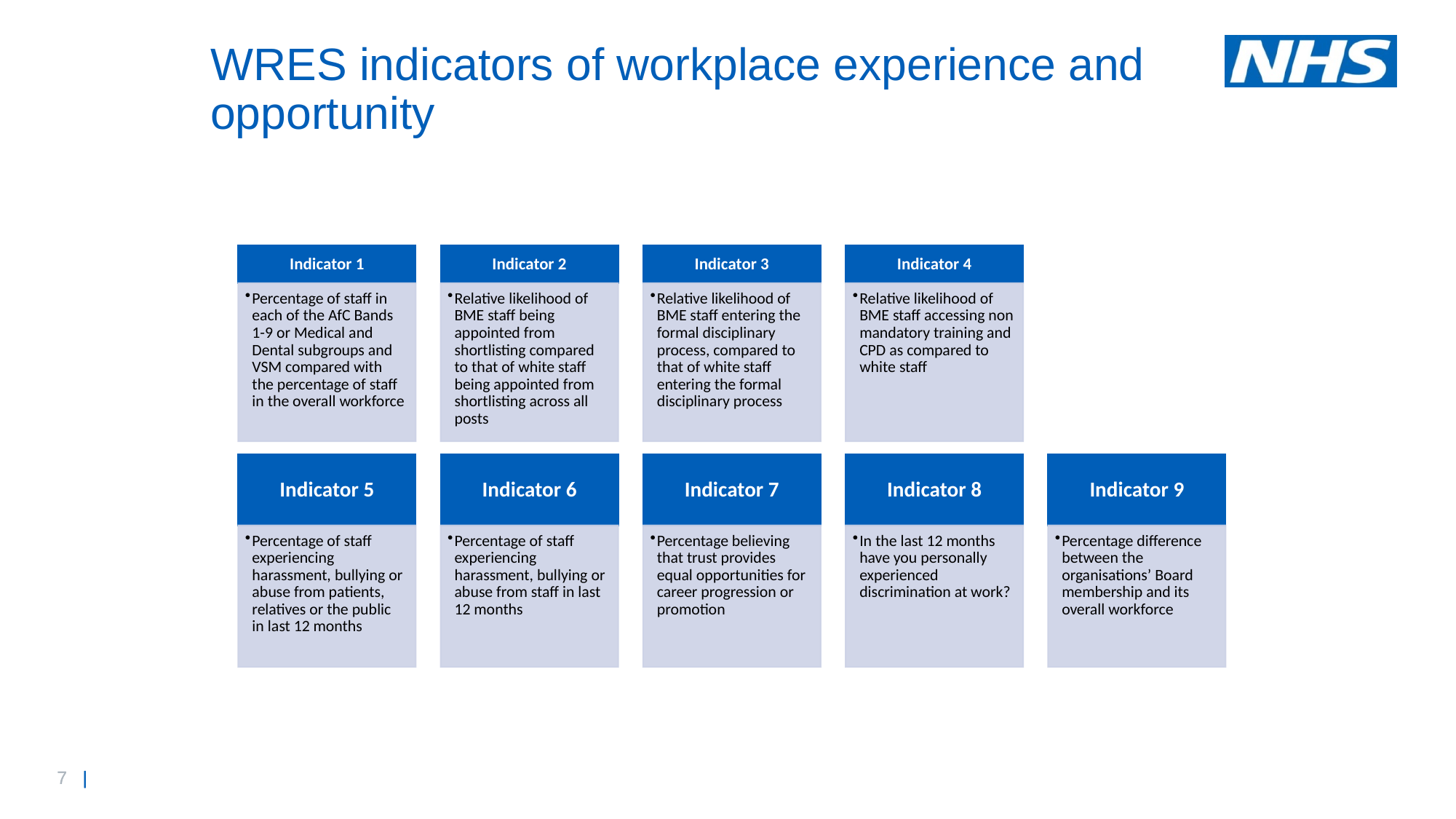

# WRES indicators of workplace experience and opportunity
Indicator 1
Percentage of staff in each of the AfC Bands 1-9 or Medical and Dental subgroups and VSM compared with the percentage of staff in the overall workforce
Indicator 2
Relative likelihood of BME staff being appointed from shortlisting compared to that of white staff being appointed from shortlisting across all posts
Indicator 3
Relative likelihood of BME staff entering the formal disciplinary process, compared to that of white staff entering the formal disciplinary process
Indicator 4
Relative likelihood of BME staff accessing non mandatory training and CPD as compared to white staff
Indicator 1
Indicator 5
Percentage of staff experiencing harassment, bullying or abuse from patients, relatives or the public in last 12 months
Indicator 6
Percentage of staff experiencing harassment, bullying or abuse from staff in last 12 months
Indicator 7
Percentage believing that trust provides equal opportunities for career progression or promotion
Indicator 8
In the last 12 months have you personally experienced discrimination at work?
Indicator 9
Percentage difference between the organisations’ Board membership and its overall workforce